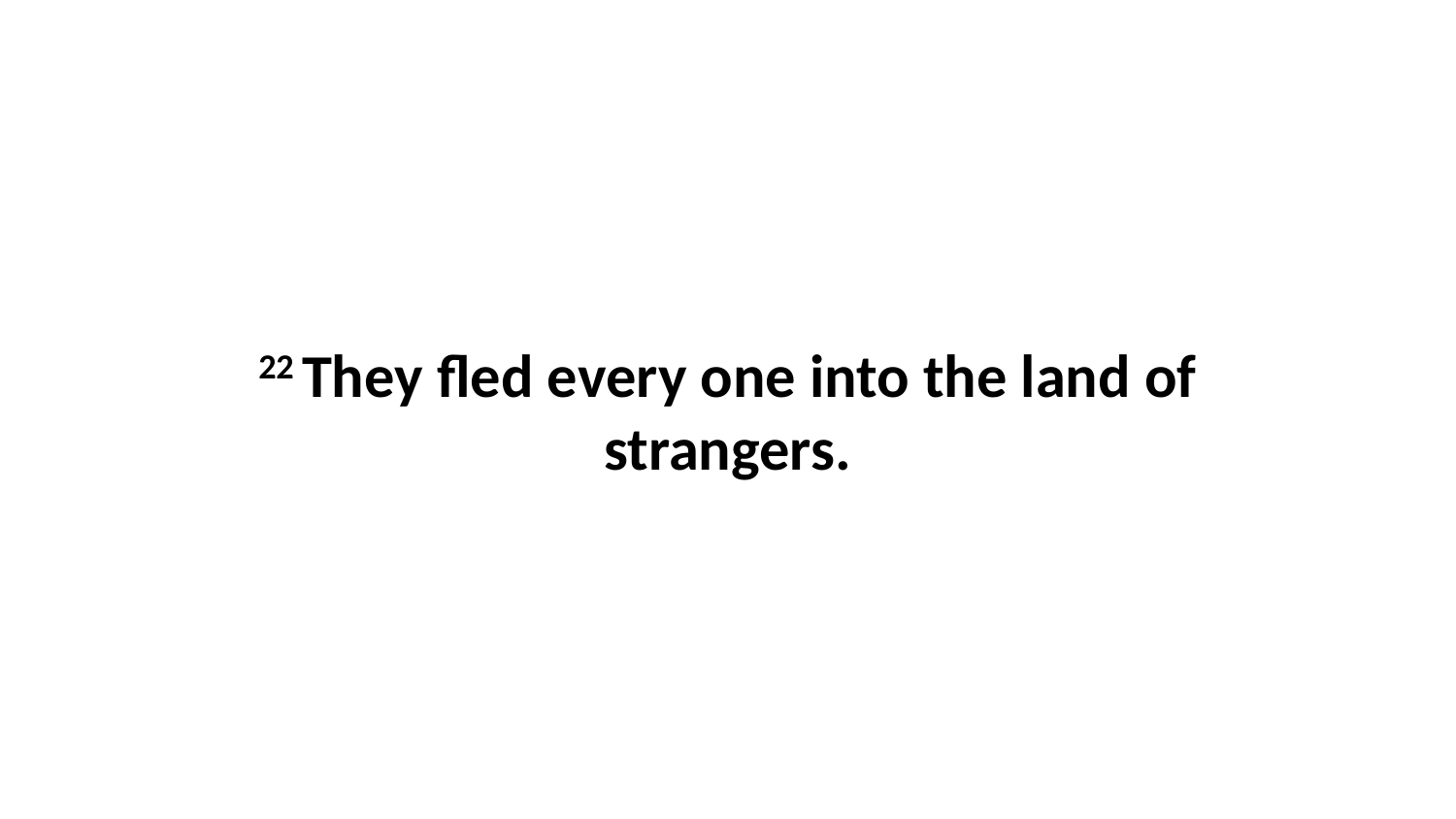

22 They fled every one into the land of strangers.